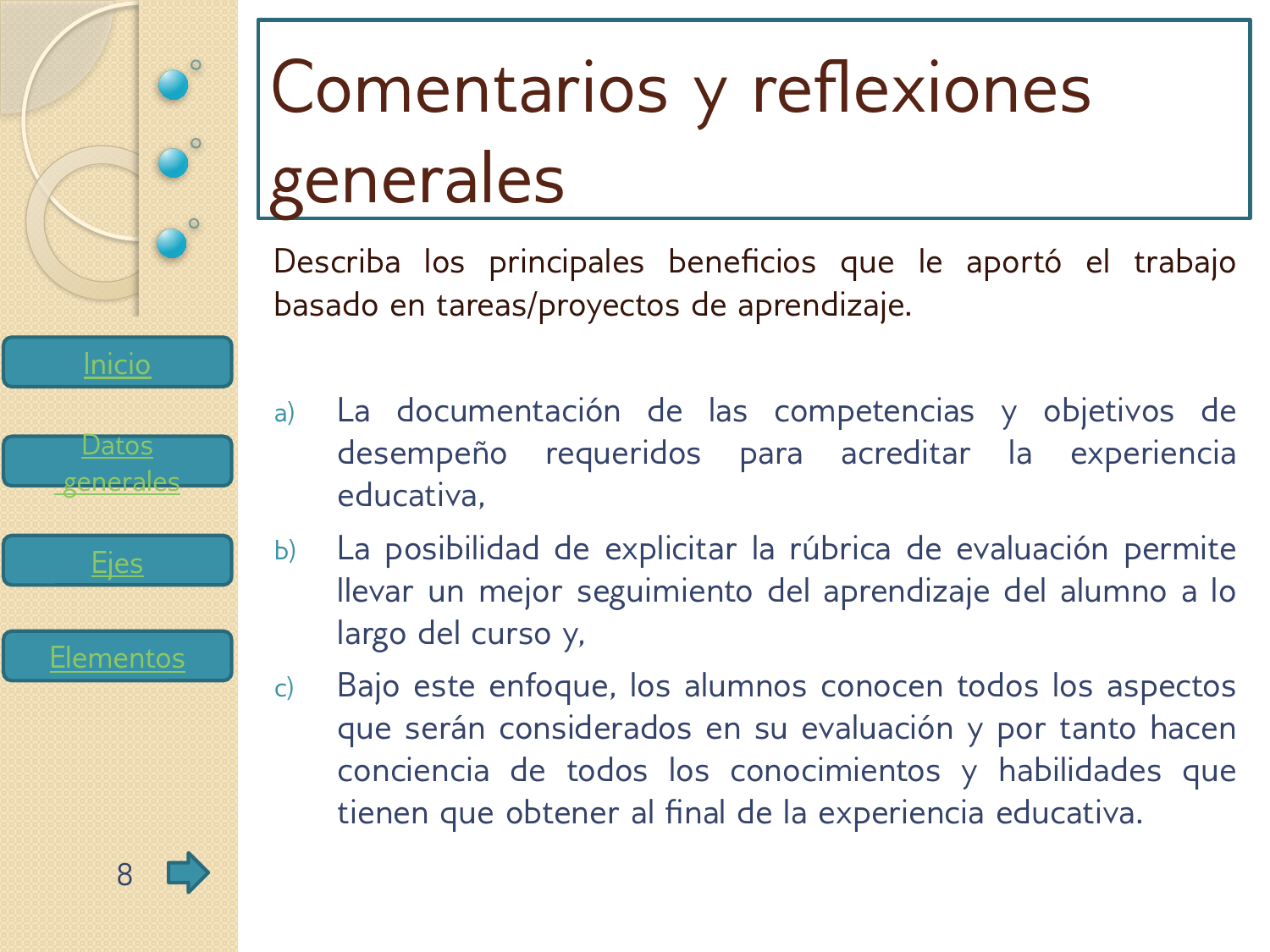

# Comentarios y reflexiones generales
Describa los principales beneficios que le aportó el trabajo basado en tareas/proyectos de aprendizaje.

La documentación de las competencias y objetivos de desempeño requeridos para acreditar la experiencia educativa,
La posibilidad de explicitar la rúbrica de evaluación permite llevar un mejor seguimiento del aprendizaje del alumno a lo largo del curso y,
Bajo este enfoque, los alumnos conocen todos los aspectos que serán considerados en su evaluación y por tanto hacen conciencia de todos los conocimientos y habilidades que tienen que obtener al final de la experiencia educativa.
8